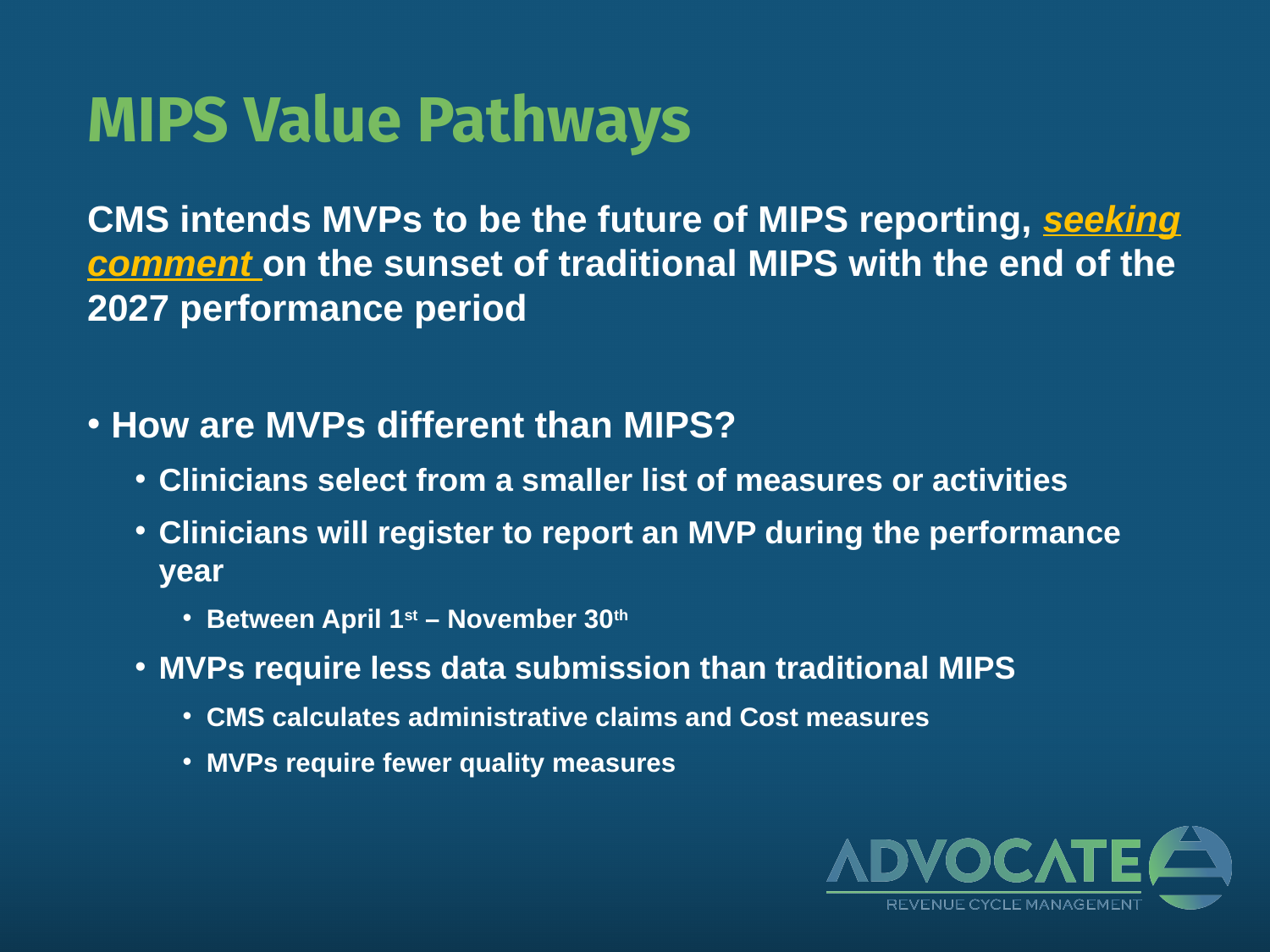

# MIPS Value Pathways
CMS intends MVPs to be the future of MIPS reporting, seeking comment on the sunset of traditional MIPS with the end of the 2027 performance period

How are MVPs different than MIPS?
Clinicians select from a smaller list of measures or activities
Clinicians will register to report an MVP during the performance year
Between April 1st – November 30th
MVPs require less data submission than traditional MIPS
CMS calculates administrative claims and Cost measures
MVPs require fewer quality measures